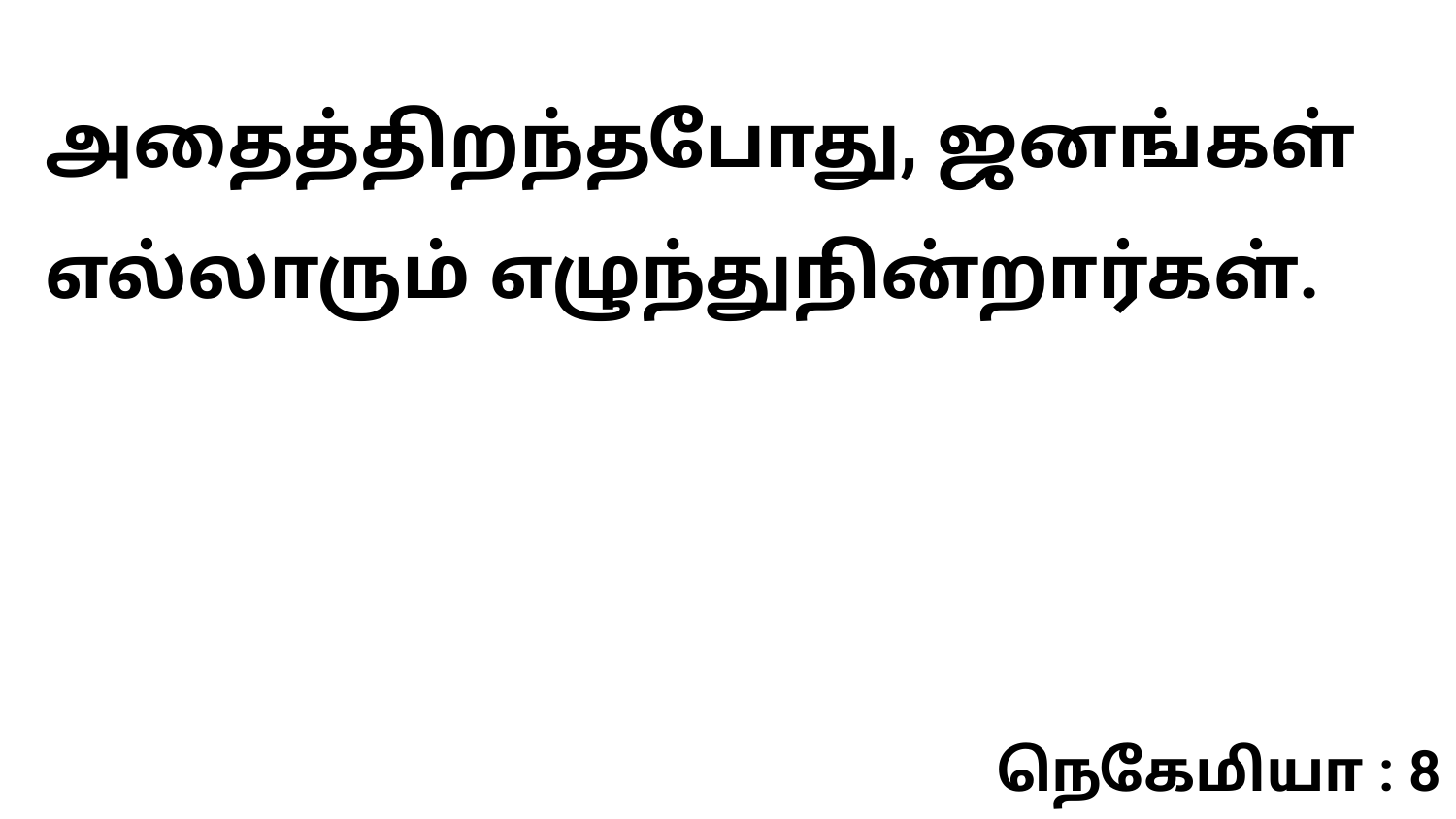

அதைத்திறந்தபோது, ஜனங்கள் எல்லாரும் எழுந்துநின்றார்கள்.
நெகேமியா : 8